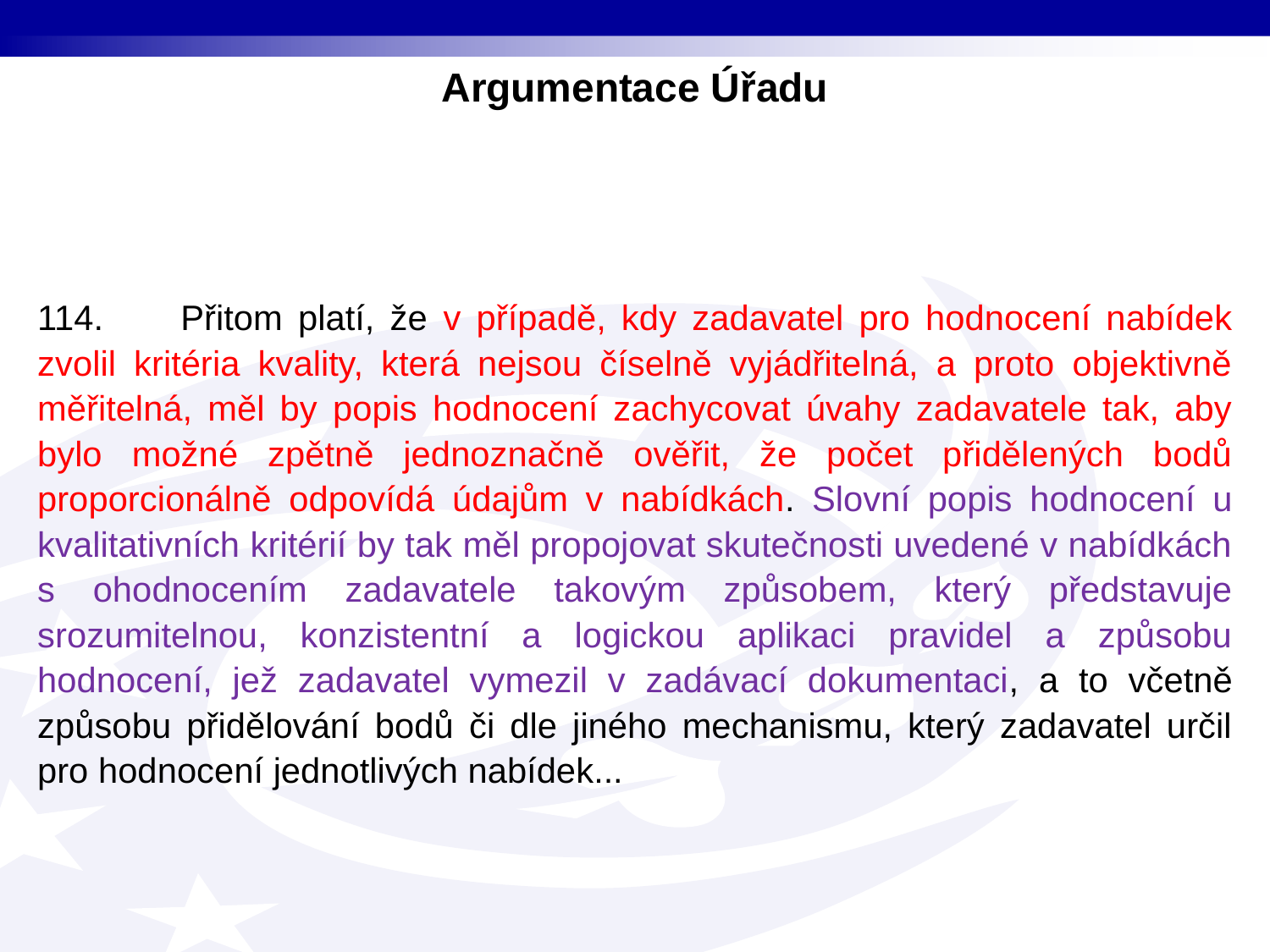

Argumentace Úřadu
114.     Přitom platí, že v případě, kdy zadavatel pro hodnocení nabídek zvolil kritéria kvality, která nejsou číselně vyjádřitelná, a proto objektivně měřitelná, měl by popis hodnocení zachycovat úvahy zadavatele tak, aby bylo možné zpětně jednoznačně ověřit, že počet přidělených bodů proporcionálně odpovídá údajům v nabídkách. Slovní popis hodnocení u kvalitativních kritérií by tak měl propojovat skutečnosti uvedené v nabídkách s ohodnocením zadavatele takovým způsobem, který představuje srozumitelnou, konzistentní a logickou aplikaci pravidel a způsobu hodnocení, jež zadavatel vymezil v zadávací dokumentaci, a to včetně způsobu přidělování bodů či dle jiného mechanismu, který zadavatel určil pro hodnocení jednotlivých nabídek...